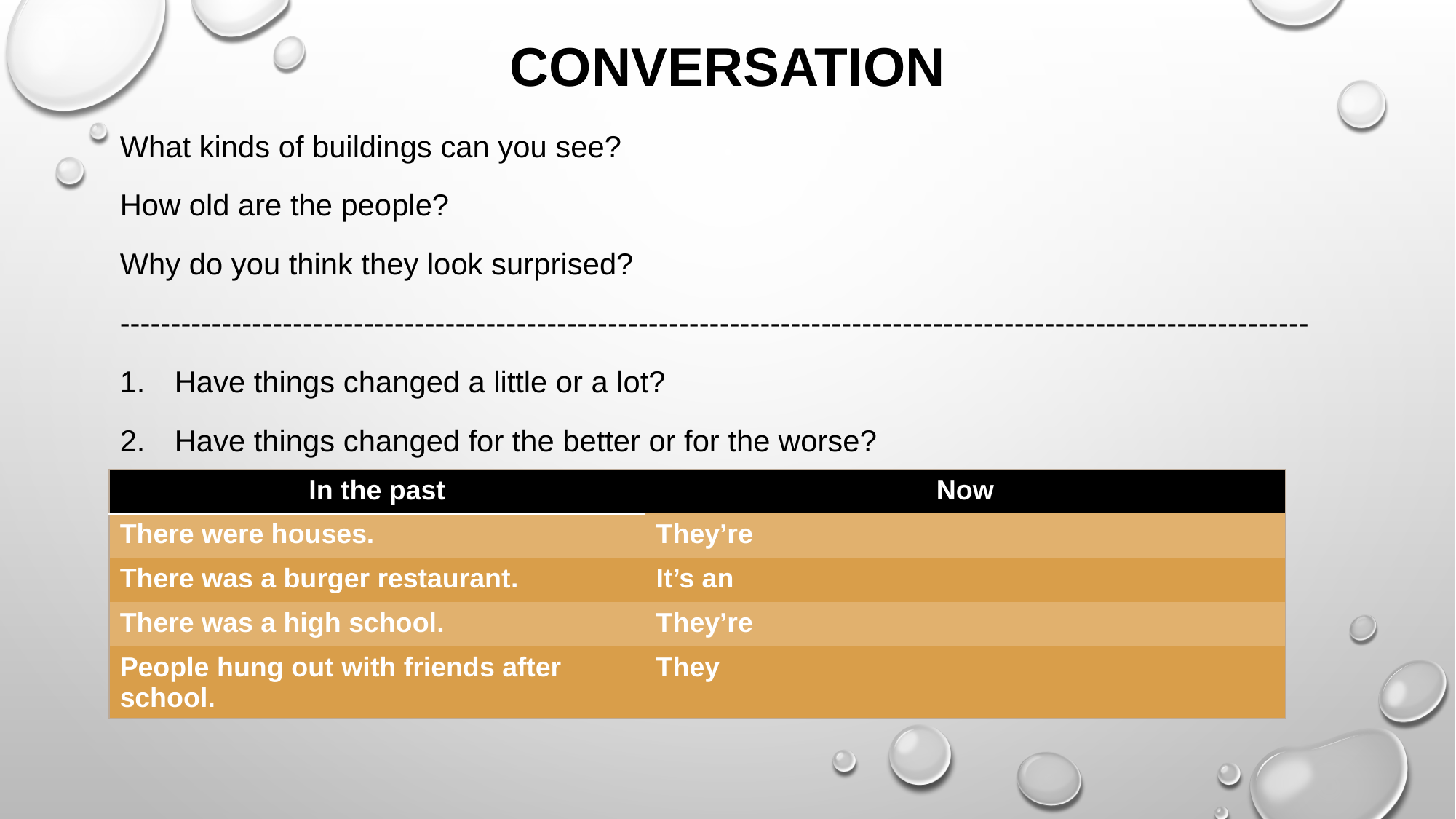

# Conversation
What kinds of buildings can you see?
How old are the people?
Why do you think they look surprised?
---------------------------------------------------------------------------------------------------------------------
Have things changed a little or a lot?
Have things changed for the better or for the worse?
| In the past | Now |
| --- | --- |
| There were houses. | They’re |
| There was a burger restaurant. | It’s an |
| There was a high school. | They’re |
| People hung out with friends after school. | They |